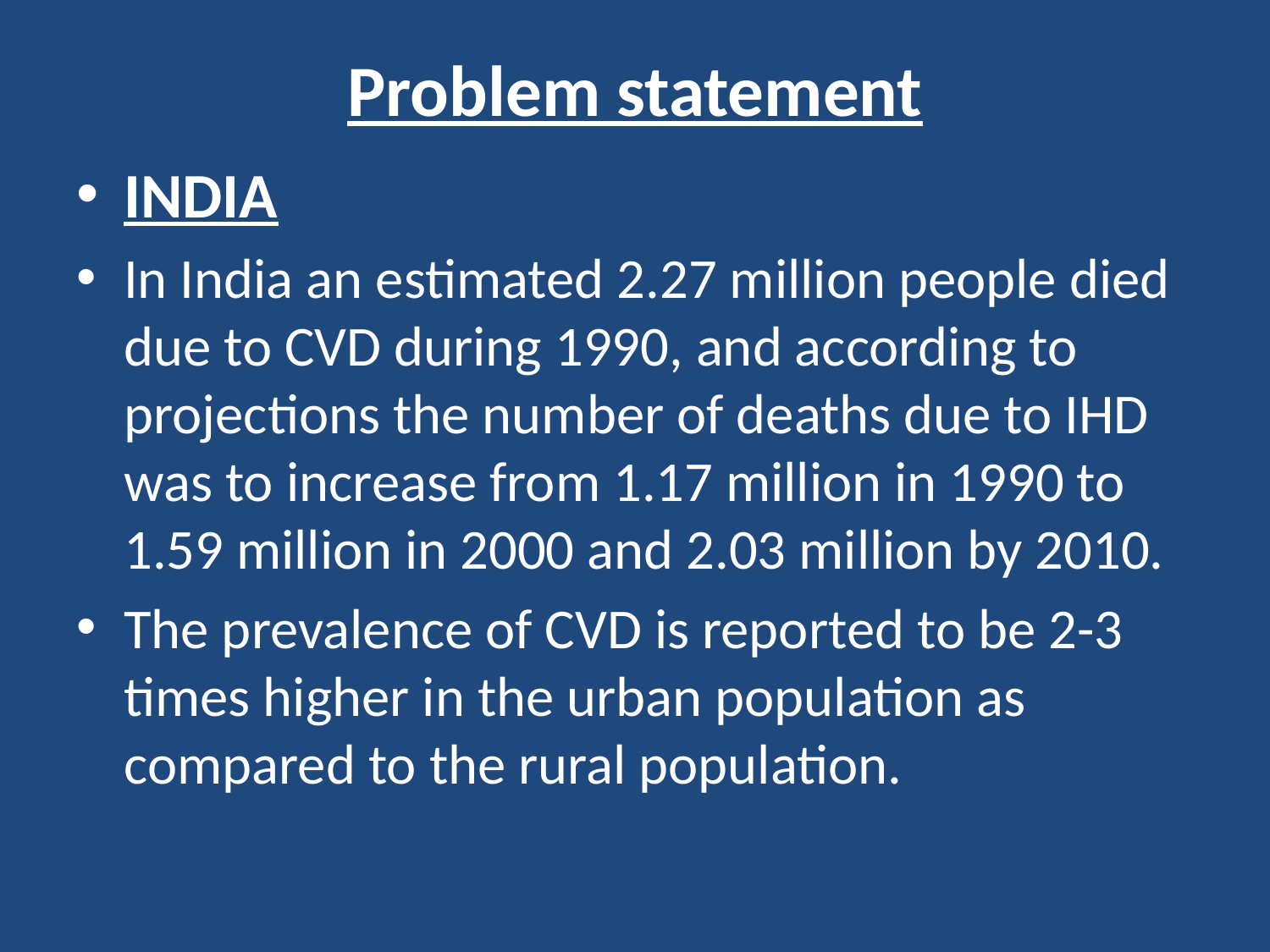

# Problem statement
INDIA
In India an estimated 2.27 million people died due to CVD during 1990, and according to projections the number of deaths due to IHD was to increase from 1.17 million in 1990 to 1.59 million in 2000 and 2.03 million by 2010.
The prevalence of CVD is reported to be 2-3 times higher in the urban population as compared to the rural population.